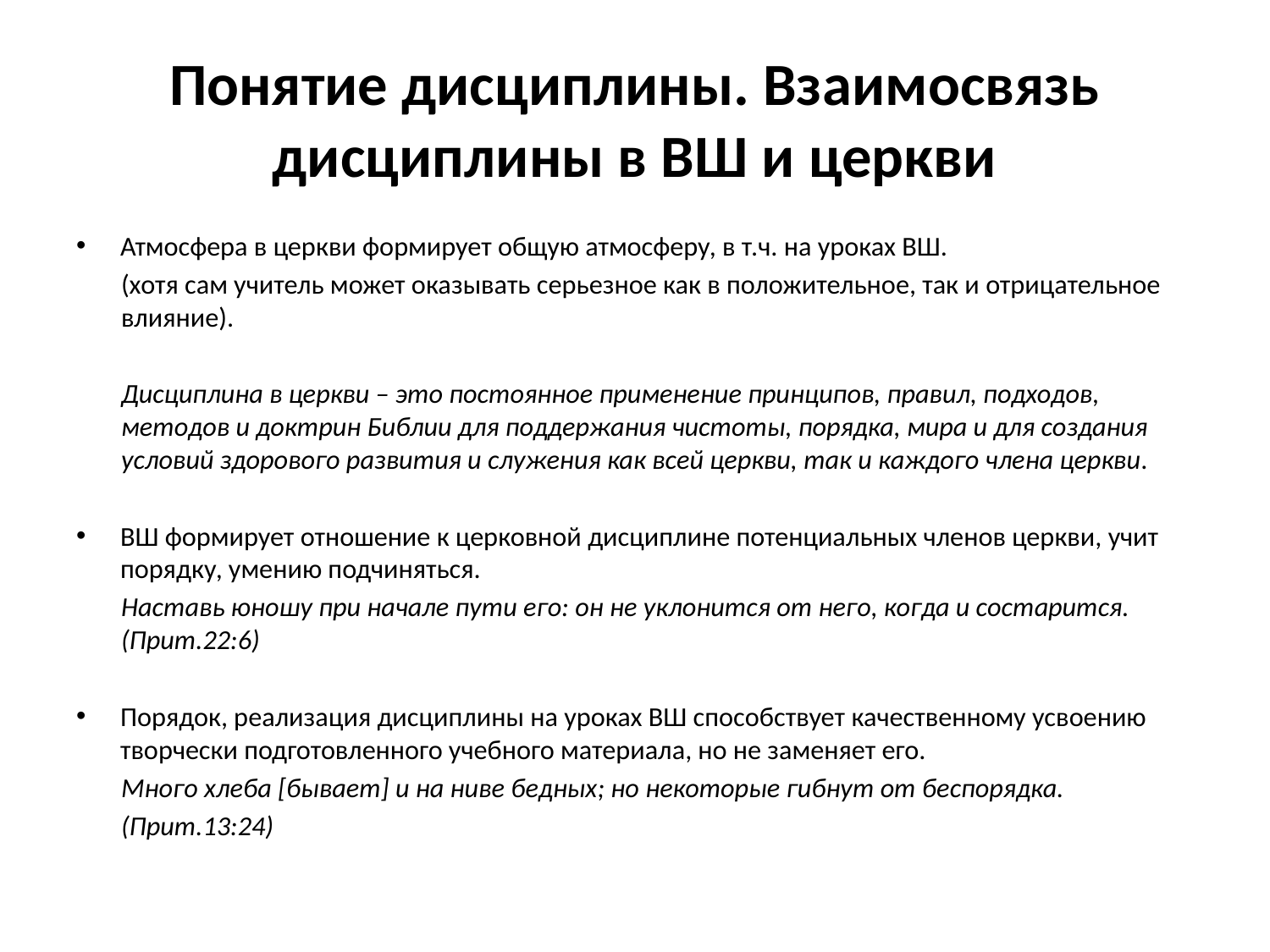

# Понятие дисциплины. Взаимосвязь дисциплины в ВШ и церкви
Атмосфера в церкви формирует общую атмосферу, в т.ч. на уроках ВШ.
(хотя сам учитель может оказывать серьезное как в положительное, так и отрицательное влияние).

Дисциплина в церкви – это постоянное применение принципов, правил, подходов, методов и доктрин Библии для поддержания чистоты, порядка, мира и для создания условий здорового развития и служения как всей церкви, так и каждого члена церкви.

ВШ формирует отношение к церковной дисциплине потенциальных членов церкви, учит порядку, умению подчиняться.
Наставь юношу при начале пути его: он не уклонится от него, когда и состарится. (Прит.22:6)

Порядок, реализация дисциплины на уроках ВШ способствует качественному усвоению творчески подготовленного учебного материала, но не заменяет его.
Много хлеба [бывает] и на ниве бедных; но некоторые гибнут от беспорядка.
(Прит.13:24)